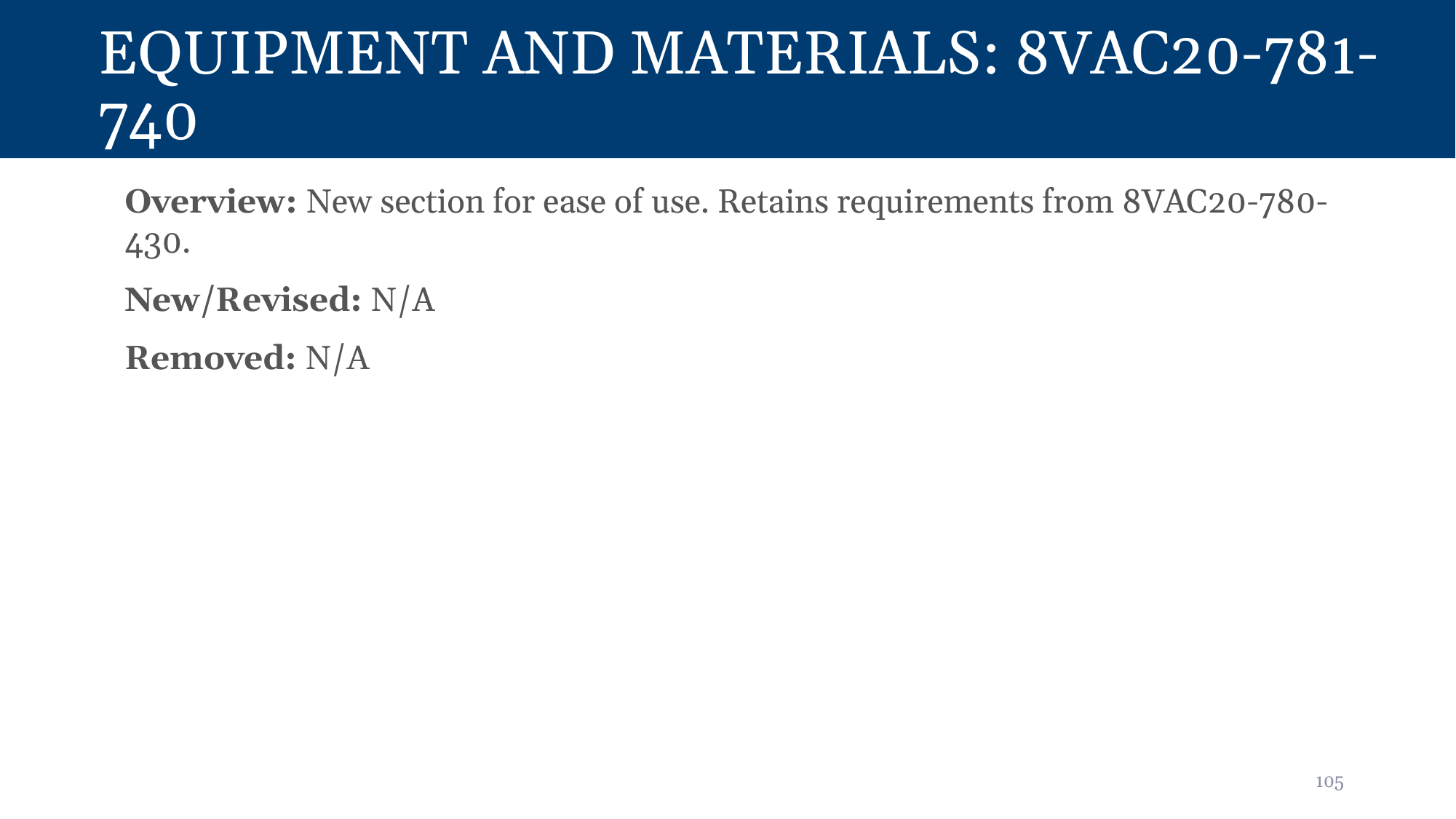

# Equipment and materials: 8vac20-781-740
Overview: New section for ease of use. Retains requirements from 8VAC20-780-430.
New/Revised: N/A
Removed: N/A

105